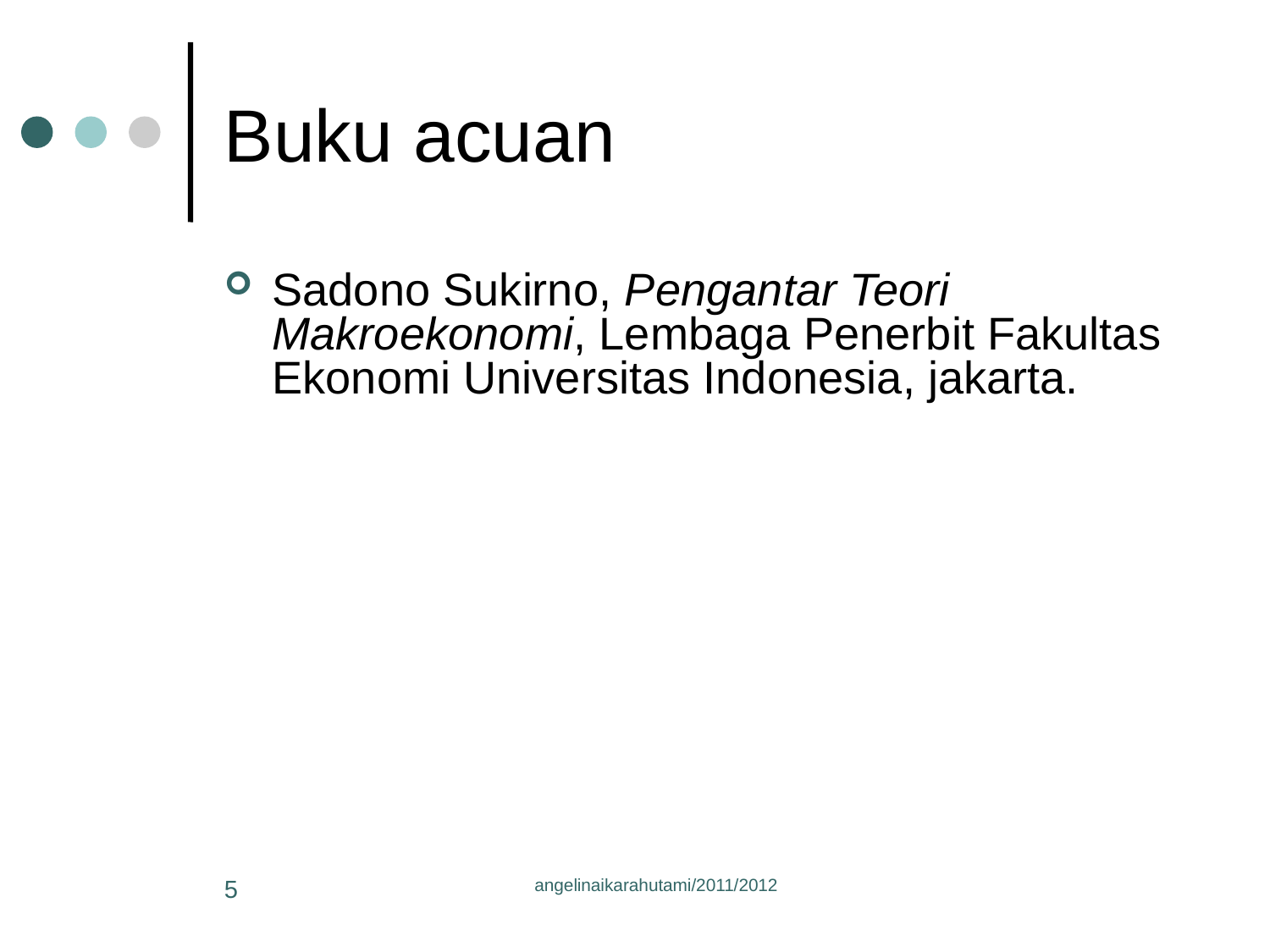

# Buku acuan
Sadono Sukirno, Pengantar Teori Makroekonomi, Lembaga Penerbit Fakultas Ekonomi Universitas Indonesia, jakarta.

5
angelinaikarahutami/2011/2012